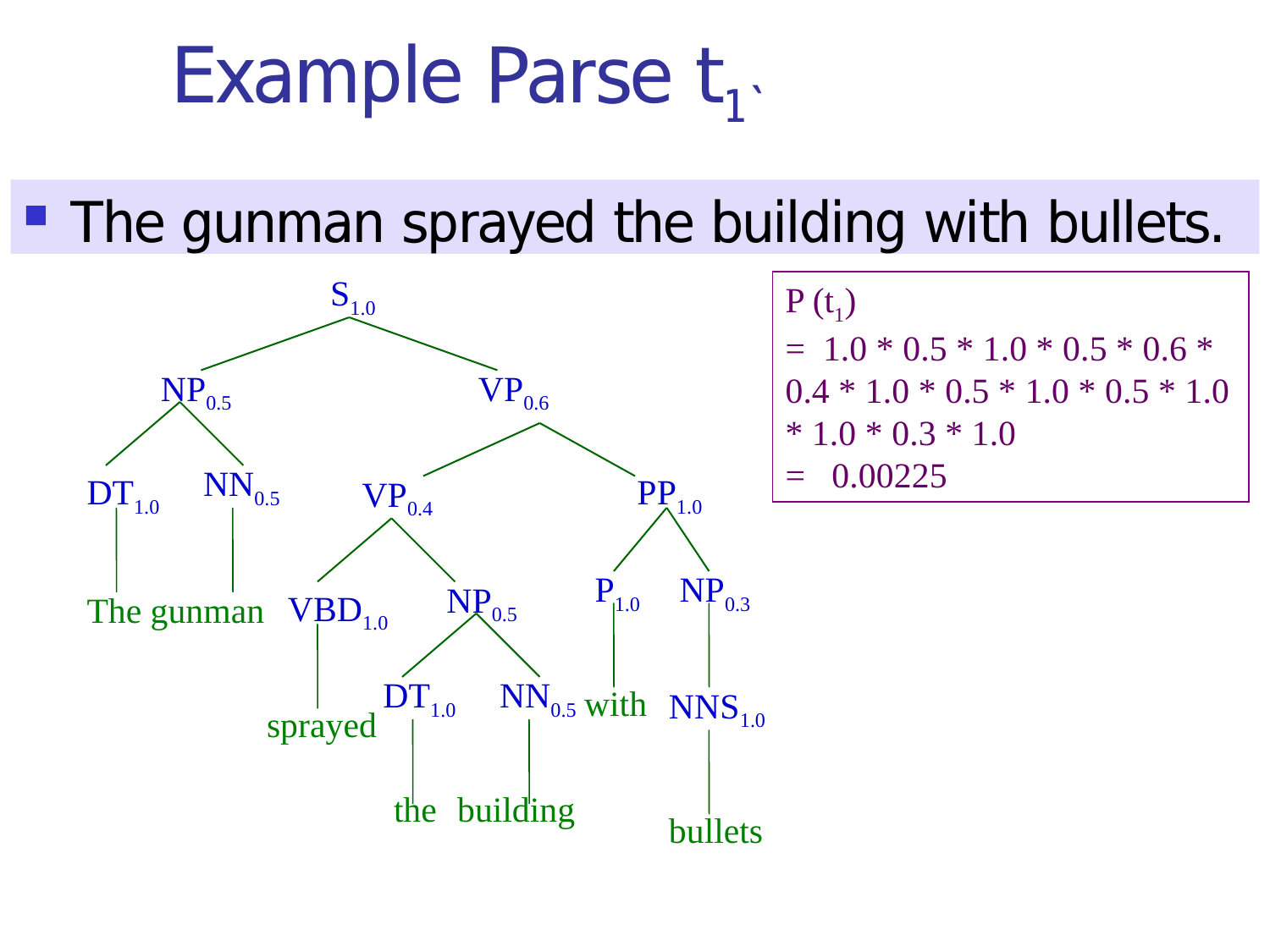

# Example Parse t1`
The gunman sprayed the building with bullets.
S1.0
P (t1) 			      =  1.0 * 0.5 * 1.0 * 0.5 * 0.6 * 0.4 * 1.0 * 0.5 * 1.0 * 0.5 * 1.0 * 1.0 * 0.3 * 1.0	           	      =   0.00225

NP0.5
VP0.6

NN0.5
DT1.0
PP1.0
VP0.4

P1.0
NP0.3
NP0.5
VBD1.0
The
gunman

DT1.0
NN0.5
with
NNS1.0
sprayed

the
building
bullets